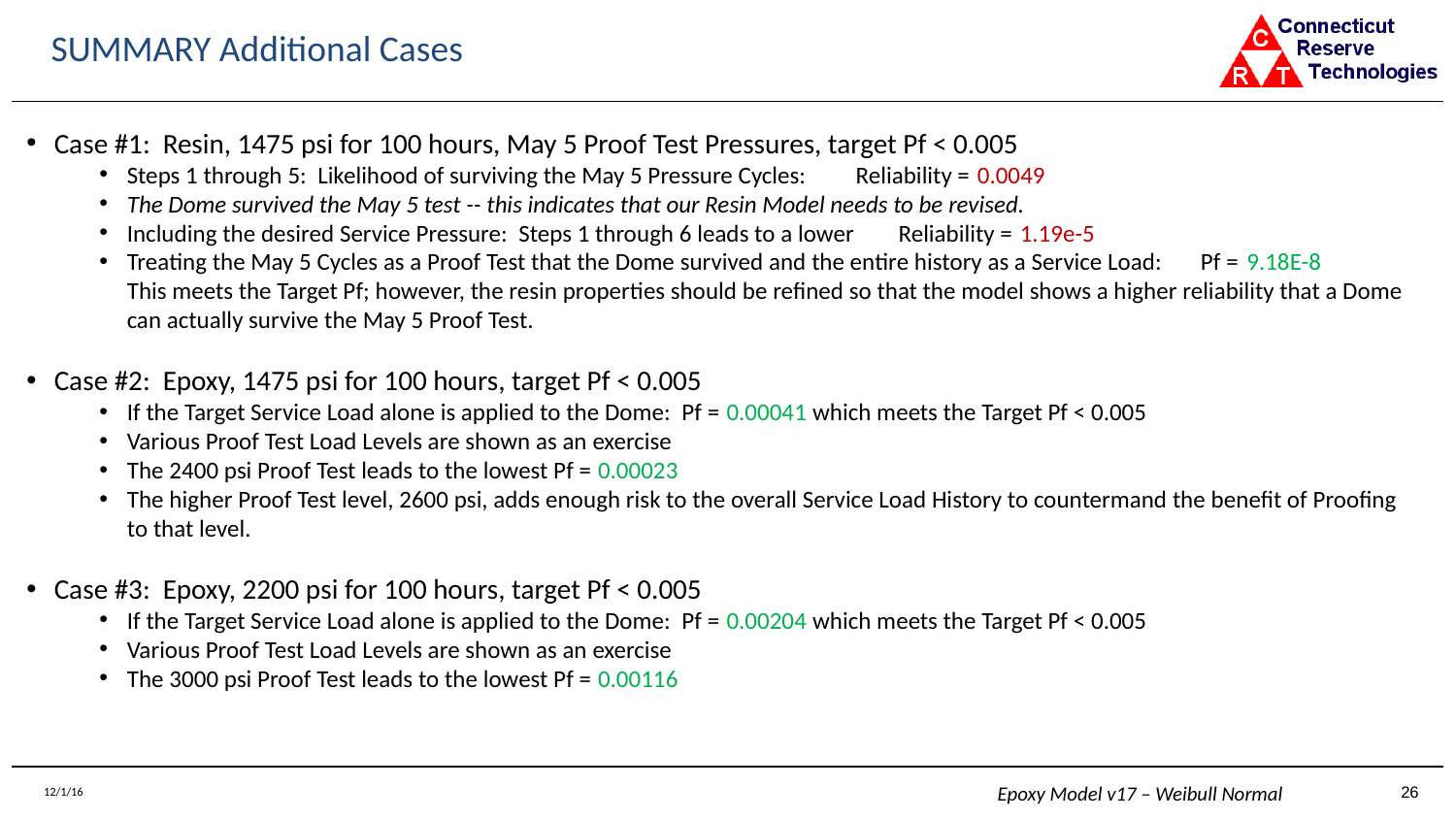

# SUMMARY Additional Cases
Case #1:  Resin, 1475 psi for 100 hours, May 5 Proof Test Pressures, target Pf < 0.005
Steps 1 through 5:  Likelihood of surviving the May 5 Pressure Cycles:         Reliability = 0.0049
The Dome survived the May 5 test -- this indicates that our Resin Model needs to be revised.
Including the desired Service Pressure:  Steps 1 through 6 leads to a lower        Reliability = 1.19e-5
Treating the May 5 Cycles as a Proof Test that the Dome survived and the entire history as a Service Load:       Pf = 9.18E-8
This meets the Target Pf; however, the resin properties should be refined so that the model shows a higher reliability that a Dome can actually survive the May 5 Proof Test.

Case #2:  Epoxy, 1475 psi for 100 hours, target Pf < 0.005
If the Target Service Load alone is applied to the Dome:  Pf = 0.00041 which meets the Target Pf < 0.005
Various Proof Test Load Levels are shown as an exercise
The 2400 psi Proof Test leads to the lowest Pf = 0.00023
The higher Proof Test level, 2600 psi, adds enough risk to the overall Service Load History to countermand the benefit of Proofing to that level.

Case #3:  Epoxy, 2200 psi for 100 hours, target Pf < 0.005
If the Target Service Load alone is applied to the Dome:  Pf = 0.00204 which meets the Target Pf < 0.005
Various Proof Test Load Levels are shown as an exercise
The 3000 psi Proof Test leads to the lowest Pf = 0.00116

Epoxy Model v17 – Weibull Normal
26
12/1/16